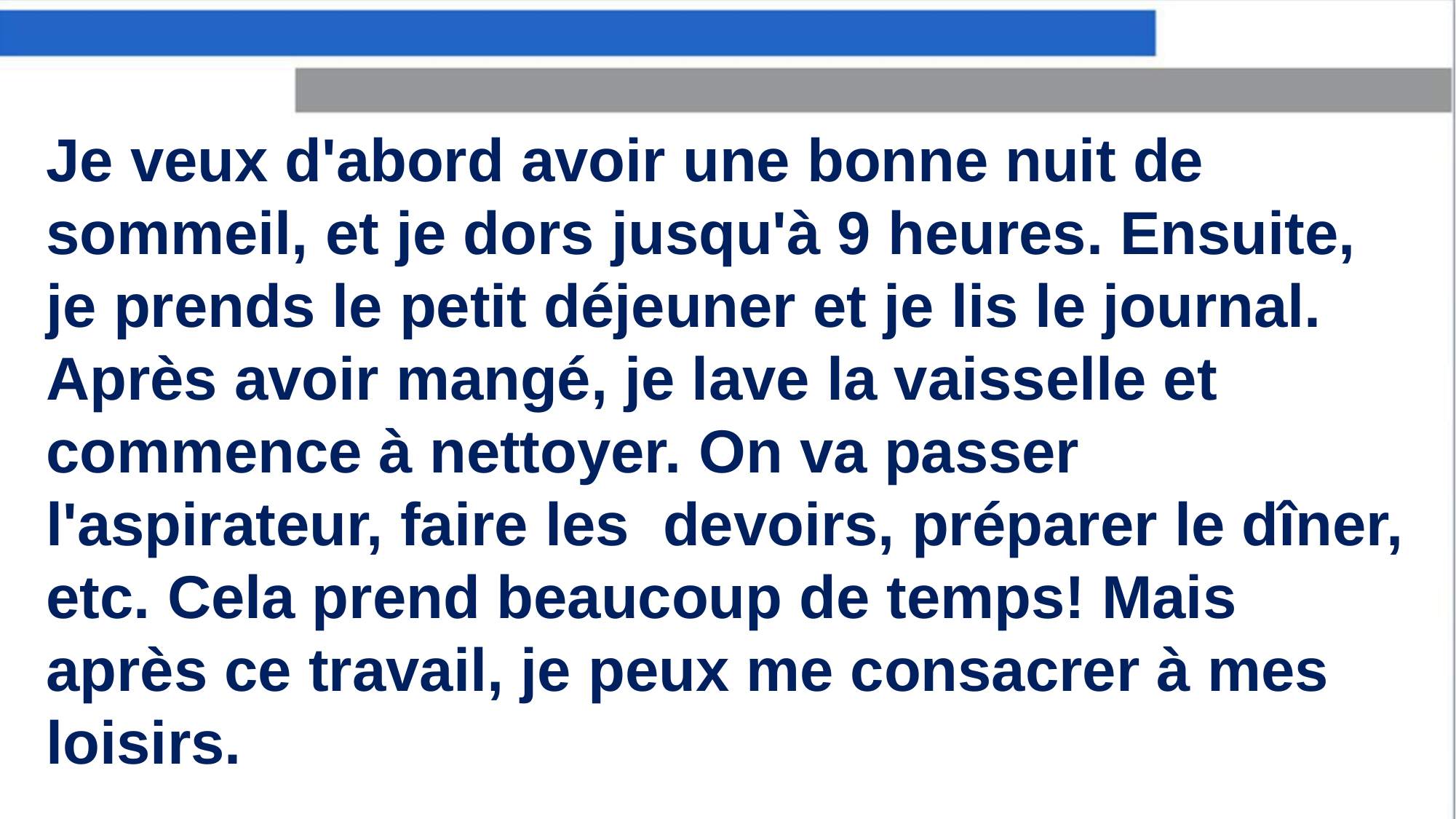

Je veux d'abord avoir une bonne nuit de sommeil, et je dors jusqu'à 9 heures. Ensuite, je prends le petit déjeuner et je lis le journal. Après avoir mangé, je lave la vaisselle et commence à nettoyer. On va passer l'aspirateur, faire les  devoirs, préparer le dîner, etc. Cela prend beaucoup de temps! Mais après ce travail, je peux me consacrer à mes loisirs.